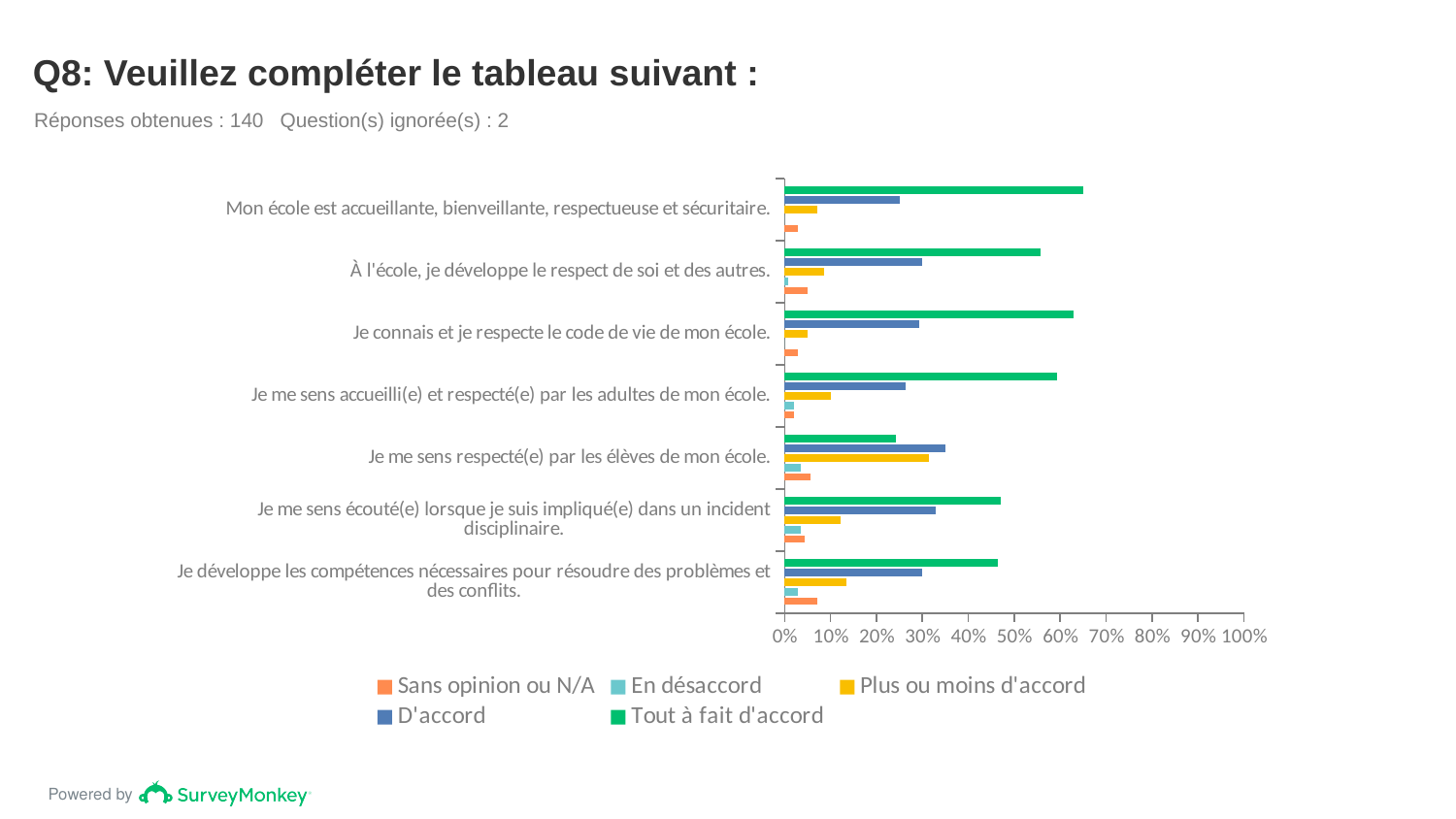

# Q8: Veuillez compléter le tableau suivant :
Réponses obtenues : 140   Question(s) ignorée(s) : 2

### Chart

| Category | Tout à fait d'accord | D'accord | Plus ou moins d'accord | En désaccord | Sans opinion ou N/A |
|---|---|---|---|---|---|
| Mon école est accueillante, bienveillante, respectueuse et sécuritaire. | 0.65 | 0.25 | 0.0714 | 0.0 | 0.0286 |
| À l'école, je développe le respect de soi et des autres. | 0.5571 | 0.3 | 0.0857 | 0.0071 | 0.05 |
| Je connais et je respecte le code de vie de mon école. | 0.6286 | 0.2929 | 0.05 | 0.0 | 0.0286 |
| Je me sens accueilli(e) et respecté(e) par les adultes de mon école. | 0.5929 | 0.2643 | 0.1 | 0.0214 | 0.0214 |
| Je me sens respecté(e) par les élèves de mon école. | 0.2429 | 0.35 | 0.3143 | 0.0357 | 0.0571 |
| Je me sens écouté(e) lorsque je suis impliqué(e) dans un incident disciplinaire. | 0.4714 | 0.3286 | 0.1214 | 0.0357 | 0.0429 |
| Je développe les compétences nécessaires pour résoudre des problèmes et des conflits. | 0.4643 | 0.3 | 0.1357 | 0.0286 | 0.0714 |